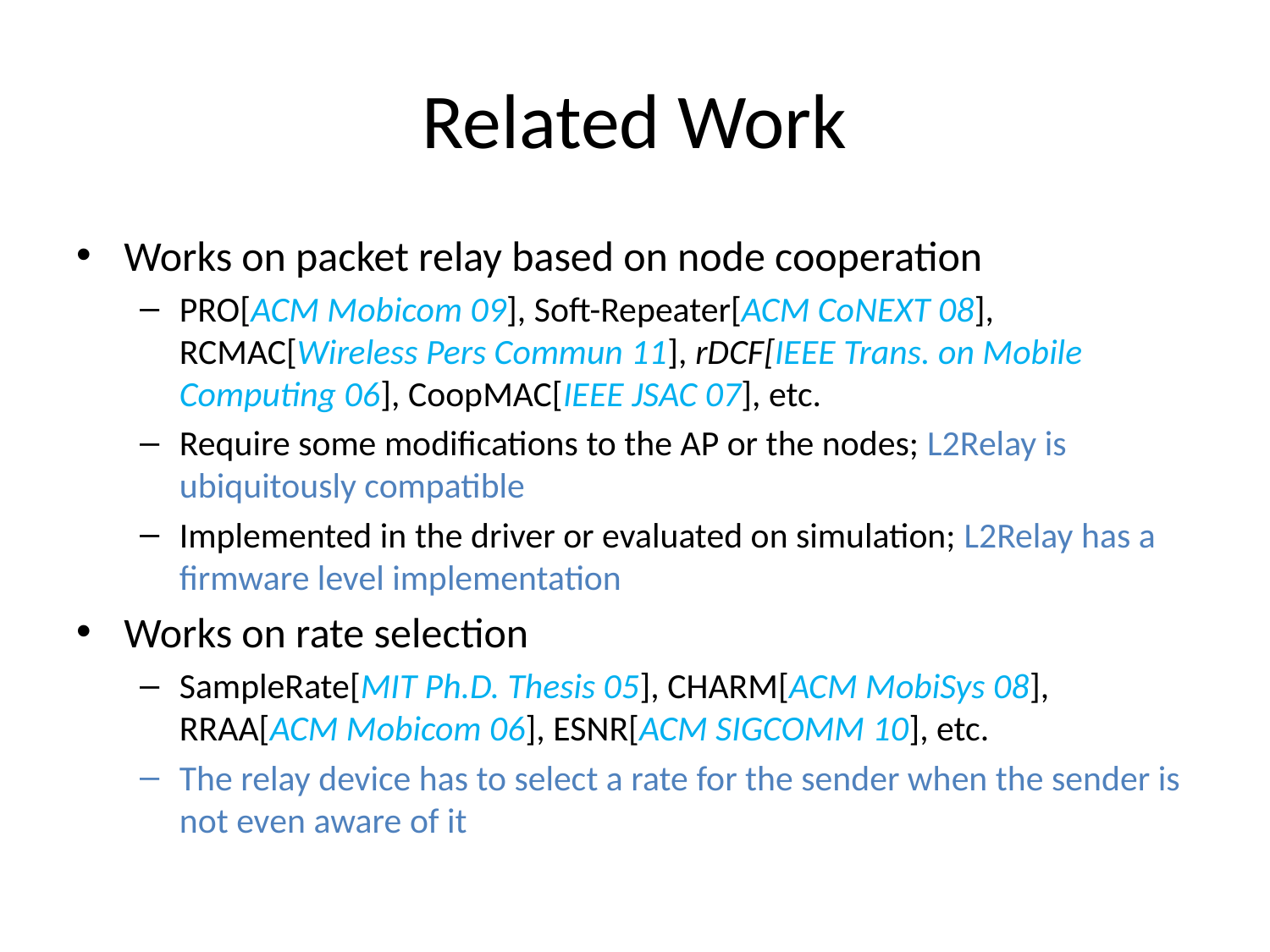

# Related Work
Works on packet relay based on node cooperation
PRO[ACM Mobicom 09], Soft-Repeater[ACM CoNEXT 08], RCMAC[Wireless Pers Commun 11], rDCF[IEEE Trans. on Mobile Computing 06], CoopMAC[IEEE JSAC 07], etc.
Require some modifications to the AP or the nodes; L2Relay is ubiquitously compatible
Implemented in the driver or evaluated on simulation; L2Relay has a firmware level implementation
Works on rate selection
SampleRate[MIT Ph.D. Thesis 05], CHARM[ACM MobiSys 08], RRAA[ACM Mobicom 06], ESNR[ACM SIGCOMM 10], etc.
The relay device has to select a rate for the sender when the sender is not even aware of it